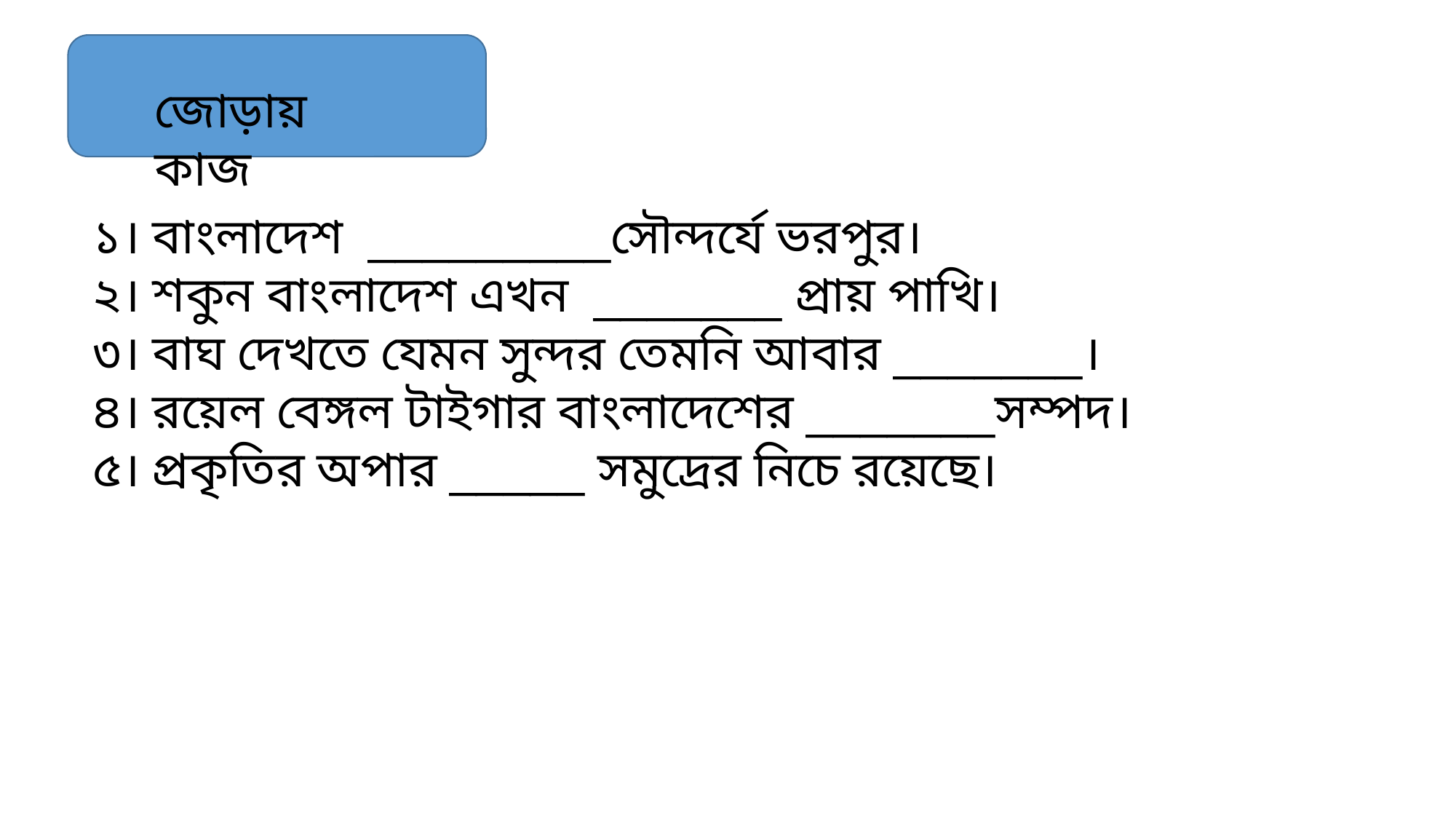

জোড়ায় কাজ
১। বাংলাদেশ  _________সৌন্দর্যে ভরপুর।
২। শকুন বাংলাদেশ এখন  _______ প্রায় পাখি।
৩। বাঘ দেখতে যেমন সুন্দর তেমনি আবার _______।
৪। রয়েল বেঙ্গল টাইগার বাংলাদেশের _______সম্পদ।
৫। প্রকৃতির অপার _____ সমুদ্রের নিচে রয়েছে।